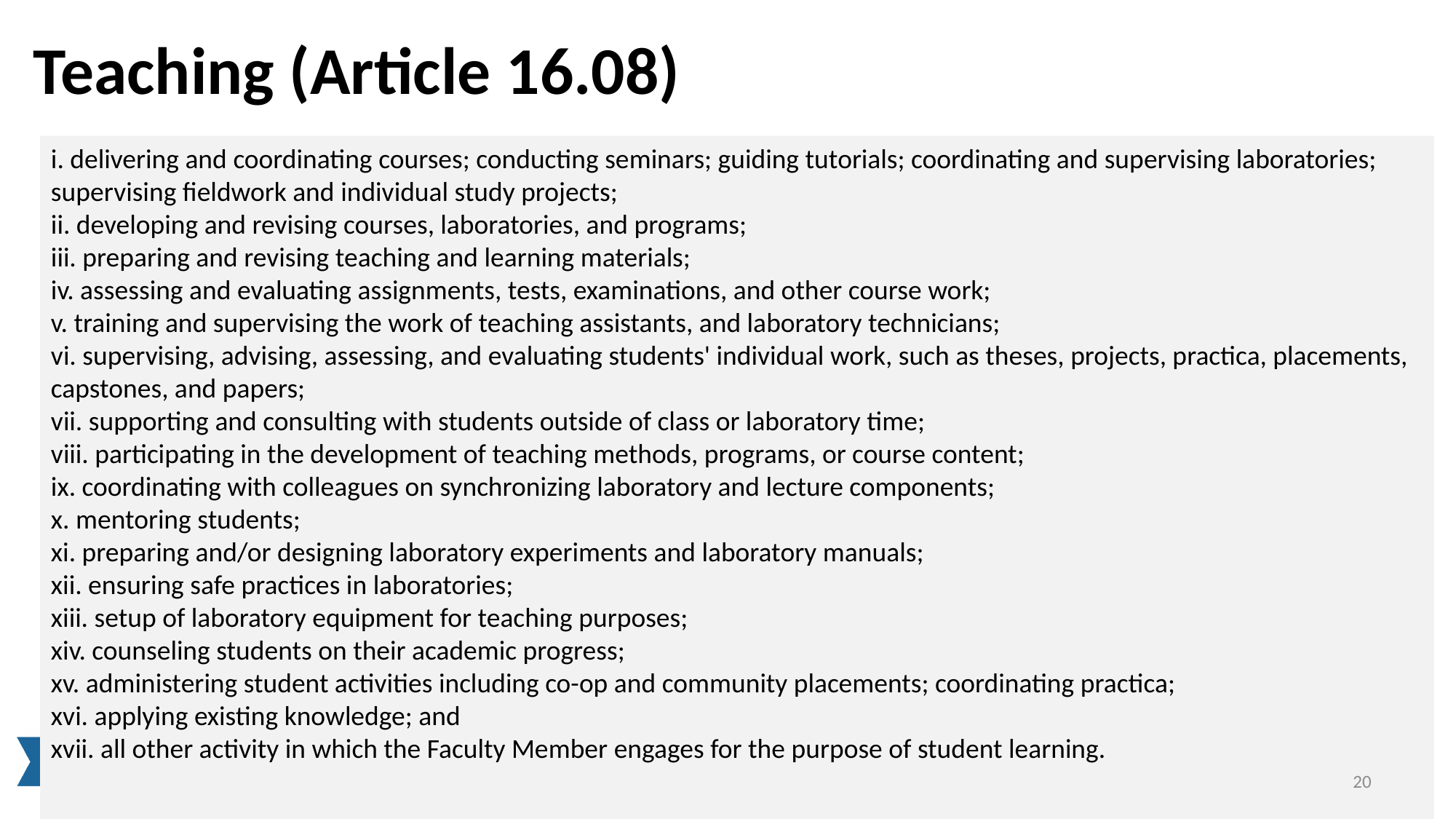

# Teaching (Article 16.08)
i. delivering and coordinating courses; conducting seminars; guiding tutorials; coordinating and supervising laboratories; supervising fieldwork and individual study projects;
ii. developing and revising courses, laboratories, and programs;
iii. preparing and revising teaching and learning materials;
iv. assessing and evaluating assignments, tests, examinations, and other course work;
v. training and supervising the work of teaching assistants, and laboratory technicians;
vi. supervising, advising, assessing, and evaluating students' individual work, such as theses, projects, practica, placements, capstones, and papers;
vii. supporting and consulting with students outside of class or laboratory time;
viii. participating in the development of teaching methods, programs, or course content;
ix. coordinating with colleagues on synchronizing laboratory and lecture components;
x. mentoring students;
xi. preparing and/or designing laboratory experiments and laboratory manuals;
xii. ensuring safe practices in laboratories;
xiii. setup of laboratory equipment for teaching purposes;
xiv. counseling students on their academic progress;
xv. administering student activities including co-op and community placements; coordinating practica;
xvi. applying existing knowledge; and
xvii. all other activity in which the Faculty Member engages for the purpose of student learning.

20